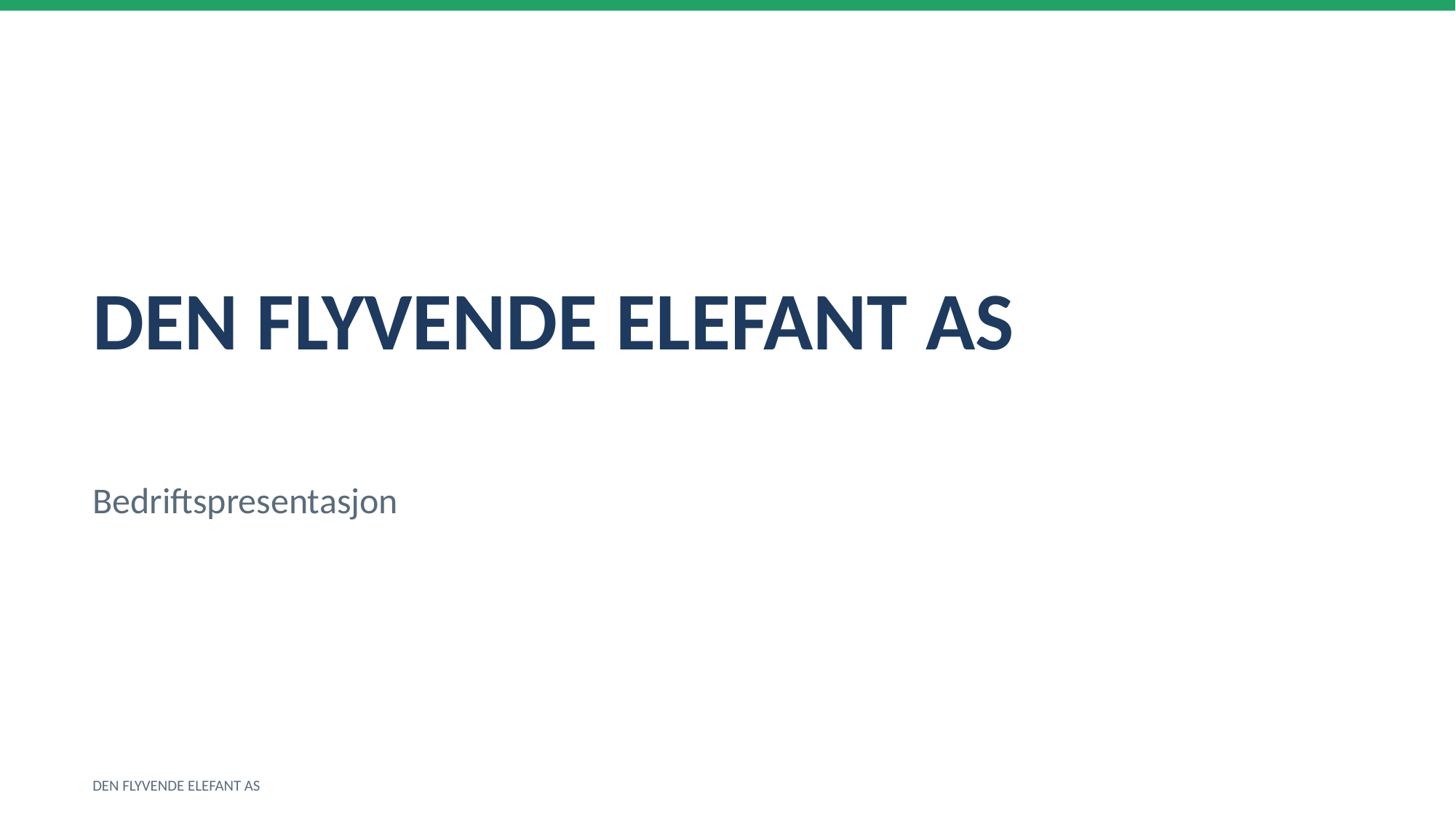

DEN FLYVENDE ELEFANT AS
Bedriftspresentasjon
DEN FLYVENDE ELEFANT AS